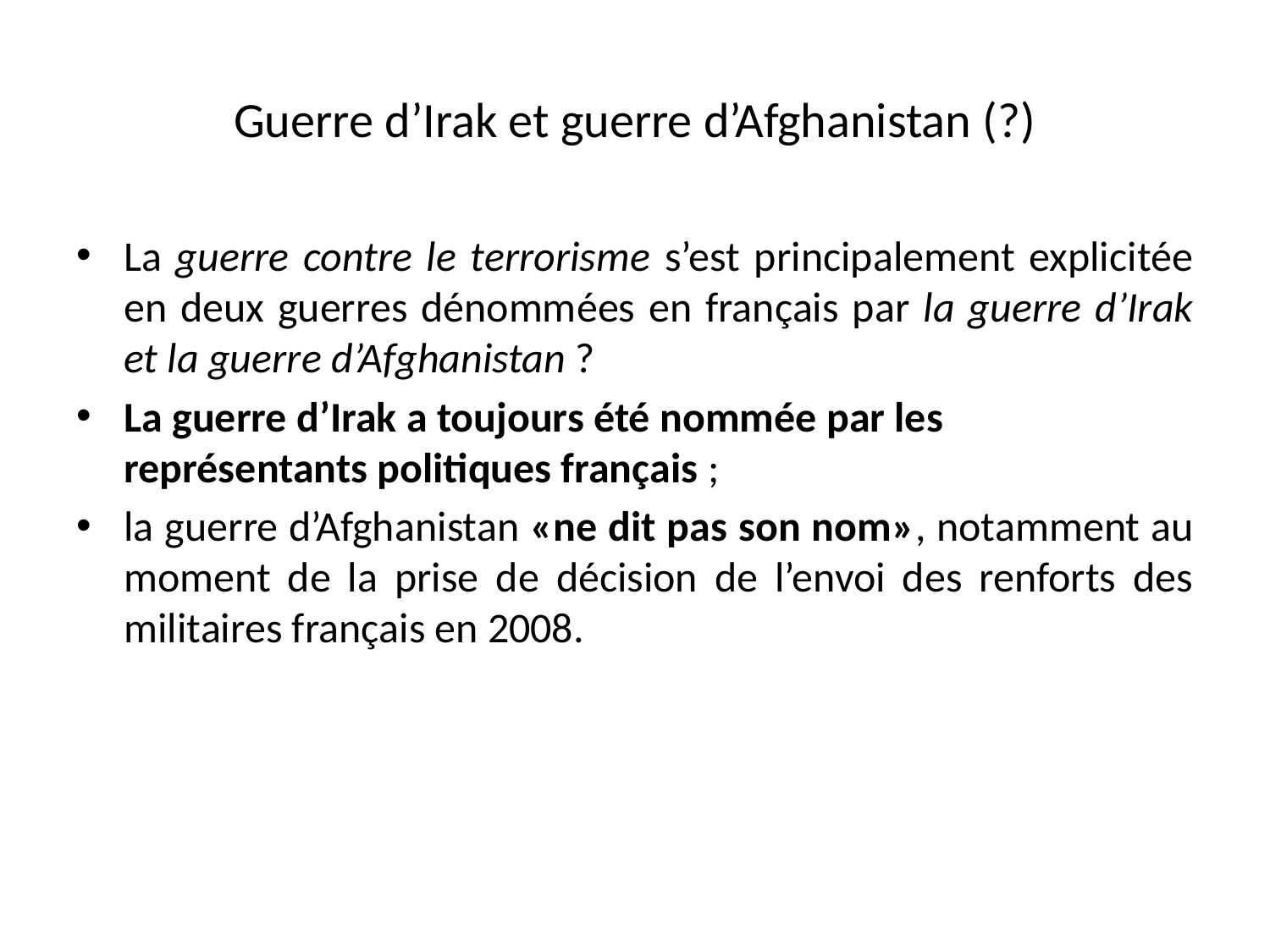

# Guerre d’Irak et guerre d’Afghanistan (?)
La guerre contre le terrorisme s’est principalement explicitée en deux guerres dénommées en français par la guerre d’Irak et la guerre d’Afghanistan ?
La guerre d’Irak a toujours été nommée par les représentants politiques français ;
la guerre d’Afghanistan «ne dit pas son nom», notamment au moment de la prise de décision de l’envoi des renforts des militaires français en 2008.